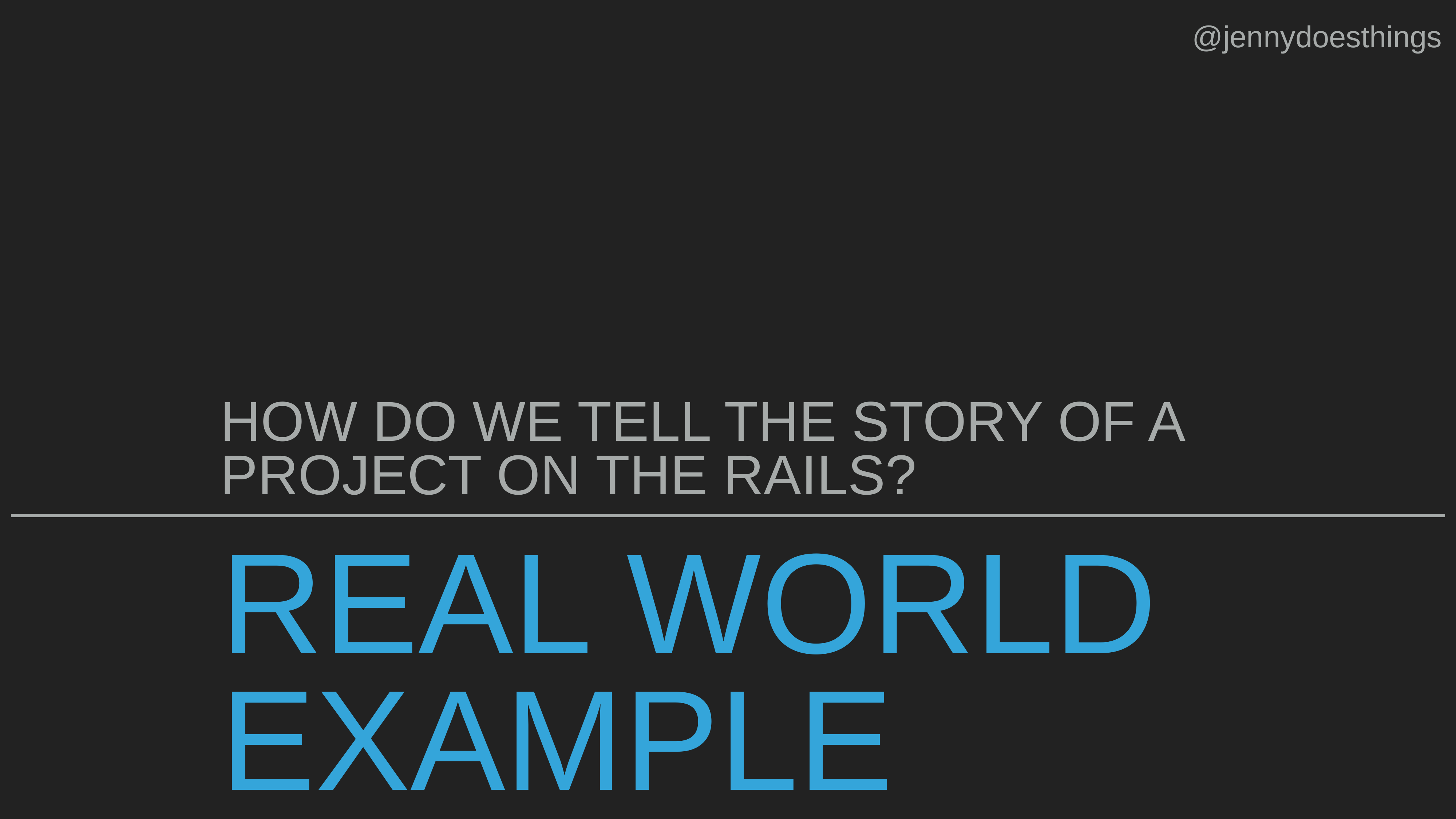

@jennydoesthings
HOW DO WE TELL THE STORY OF A PROJECT ON THE RAILS?
REAL WORLD EXAMPLE